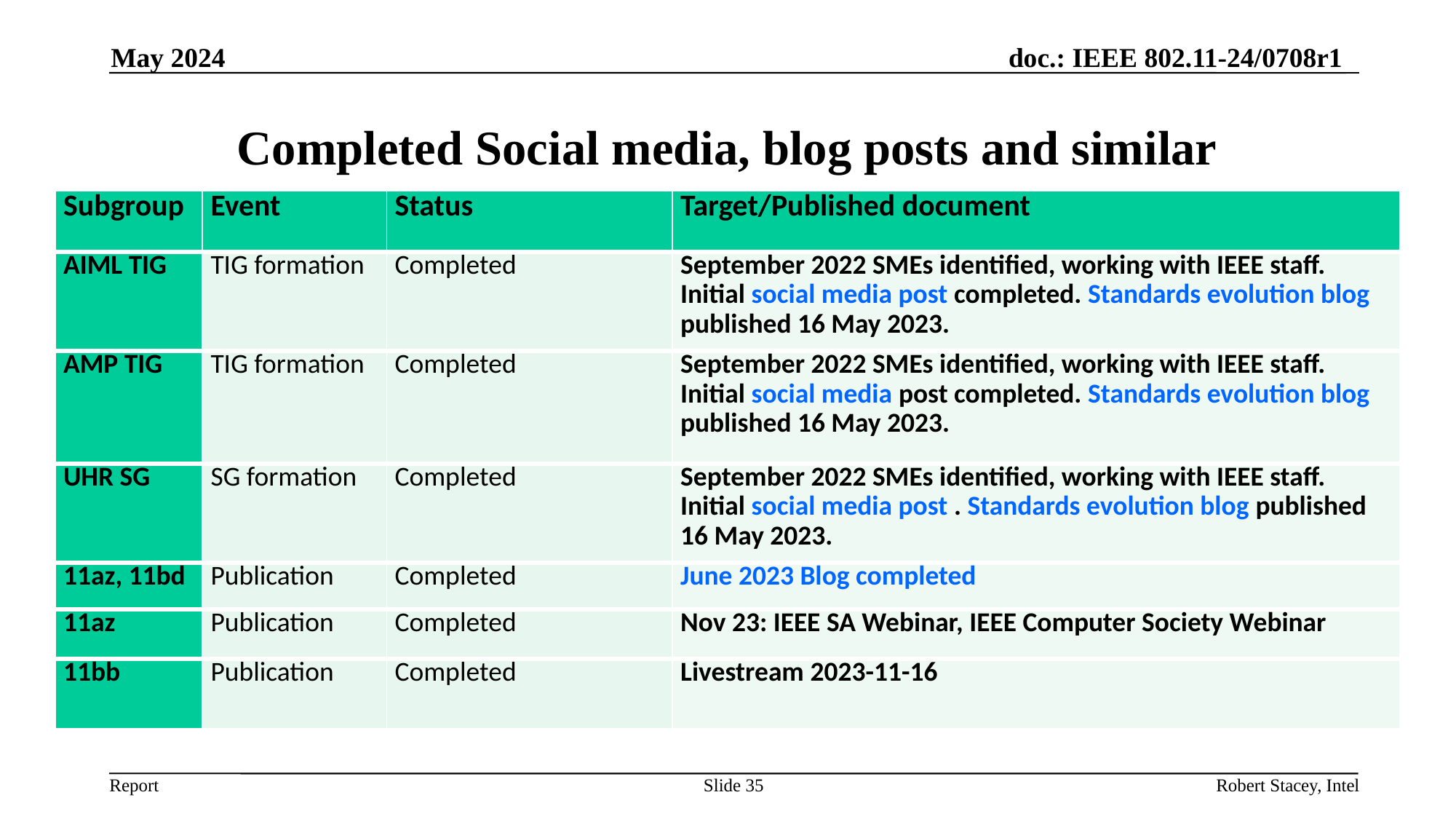

May 2024
# Completed Social media, blog posts and similar
| Subgroup | Event | Status | Target/Published document |
| --- | --- | --- | --- |
| AIML TIG | TIG formation | Completed | September 2022 SMEs identified, working with IEEE staff. Initial social media post completed. Standards evolution blog published 16 May 2023. |
| AMP TIG | TIG formation | Completed | September 2022 SMEs identified, working with IEEE staff. Initial social media post completed. Standards evolution blog published 16 May 2023. |
| UHR SG | SG formation | Completed | September 2022 SMEs identified, working with IEEE staff. Initial social media post . Standards evolution blog published 16 May 2023. |
| 11az, 11bd | Publication | Completed | June 2023 Blog completed |
| 11az | Publication | Completed | Nov 23: IEEE SA Webinar, IEEE Computer Society Webinar |
| 11bb | Publication | Completed | Livestream 2023-11-16 |
Slide 35
Robert Stacey, Intel